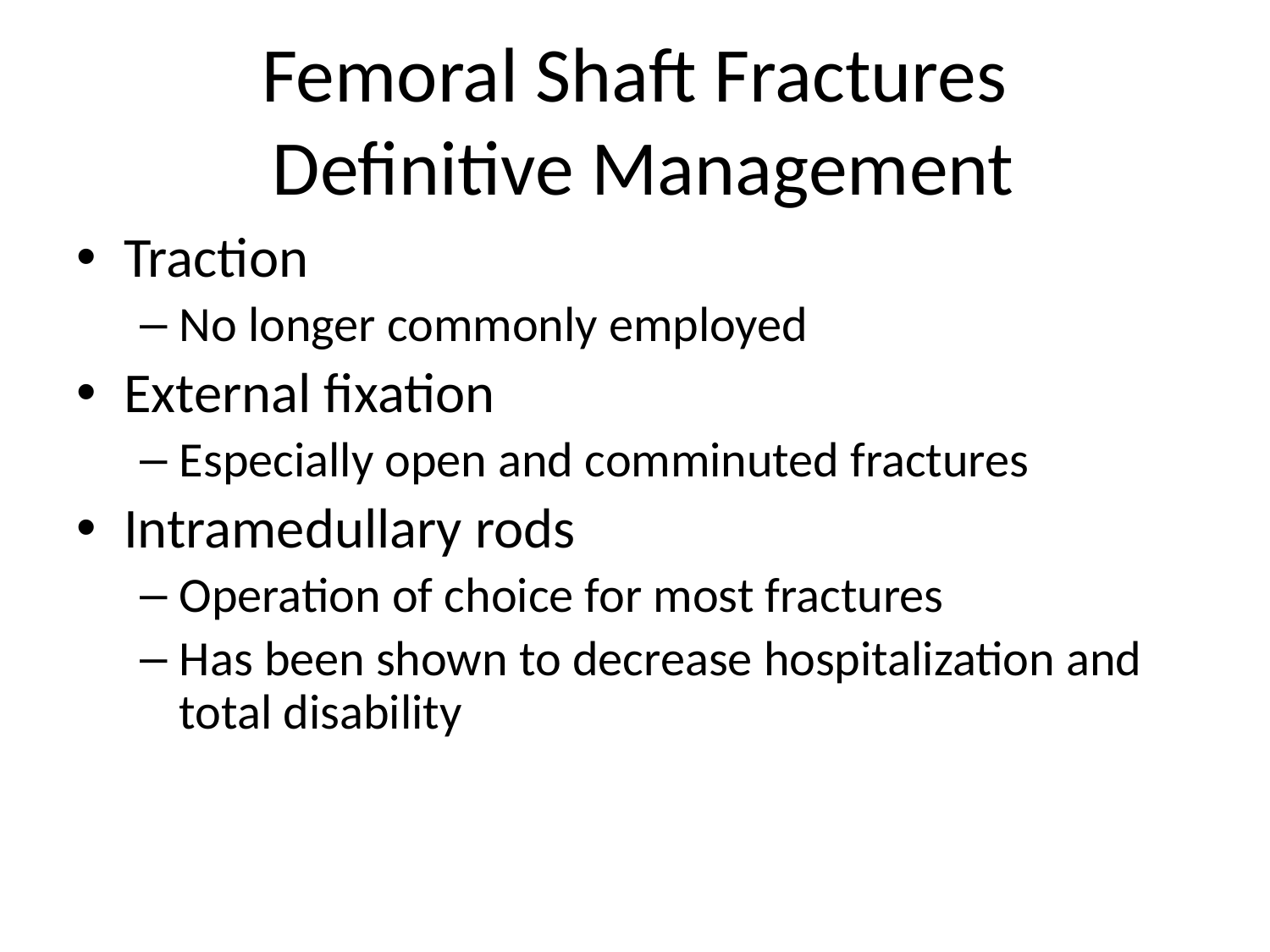

# Femoral Shaft Fractures Definitive Management
Traction
No longer commonly employed
External fixation
Especially open and comminuted fractures
Intramedullary rods
Operation of choice for most fractures
Has been shown to decrease hospitalization and total disability